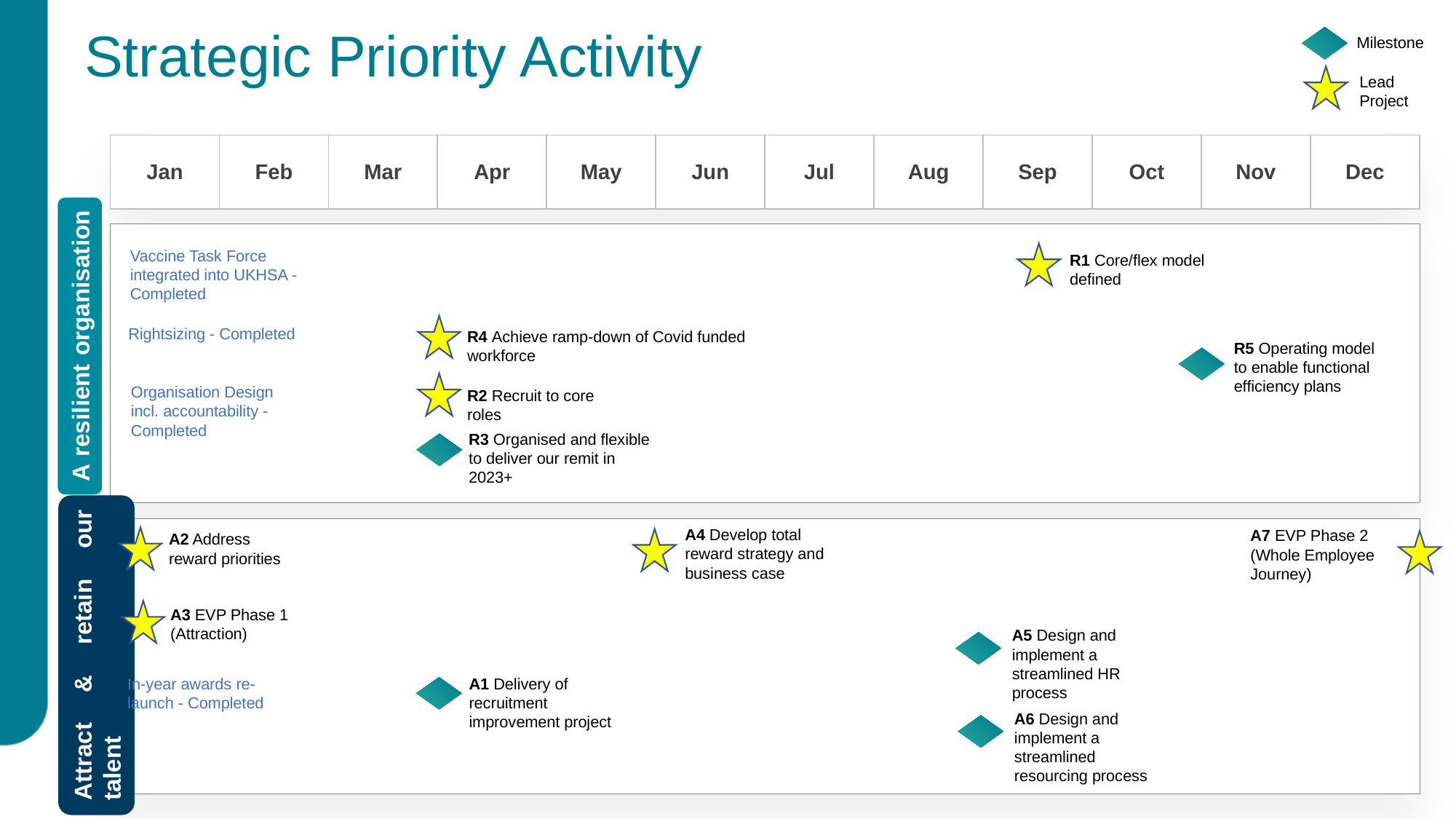

# Strategic Priority Activity

Milestone
Lead
Project

| Jan | Feb | Mar | Apr | May | Jun | Jul | Aug | Sep | Oct | Nov | Dec |
| --- | --- | --- | --- | --- | --- | --- | --- | --- | --- | --- | --- |
|  |
| --- |
Vaccine Task Force integrated into UKHSA - Completed

R1 Core/flex model defined

Rightsizing - Completed
R4 Achieve ramp-down of Covid funded workforce
A resilient organisation
R5 Operating model to enable functional efficiency plans

Organisation Design incl. accountability - Completed
R2 Recruit to core roles
R3 Organised and flexible to deliver our remit in 2023+

|  |
| --- |
A4 Develop total reward strategy and business case
A7 EVP Phase 2 (Whole Employee Journey)
A2 Address reward priorities

A3 EVP Phase 1 (Attraction)
A5 Design and implement a streamlined HR process

Attract & retain our talent
In-year awards re-launch - Completed
A1 Delivery of recruitment improvement project

A6 Design and implement a streamlined resourcing process